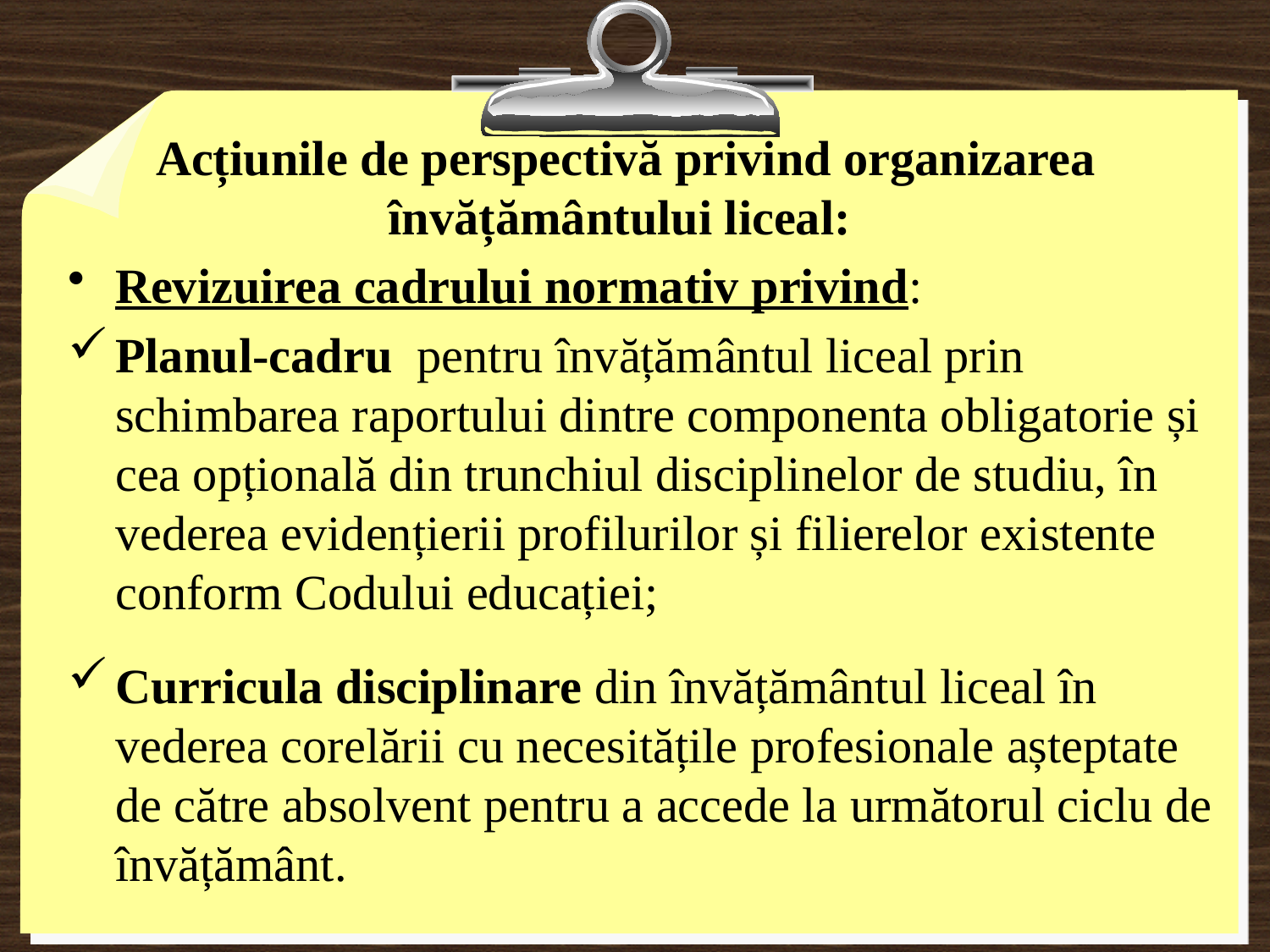

# Acțiunile de perspectivă privind organizarea învățământului liceal:
Revizuirea cadrului normativ privind:
Planul-cadru  pentru învățământul liceal prin schimbarea raportului dintre componenta obligatorie și cea opțională din trunchiul disciplinelor de studiu, în vederea evidențierii profilurilor și filierelor existente conform Codului educației;

Curricula disciplinare din învățământul liceal în vederea corelării cu necesitățile profesionale așteptate  de către absolvent pentru a accede la următorul ciclu de învățământ.